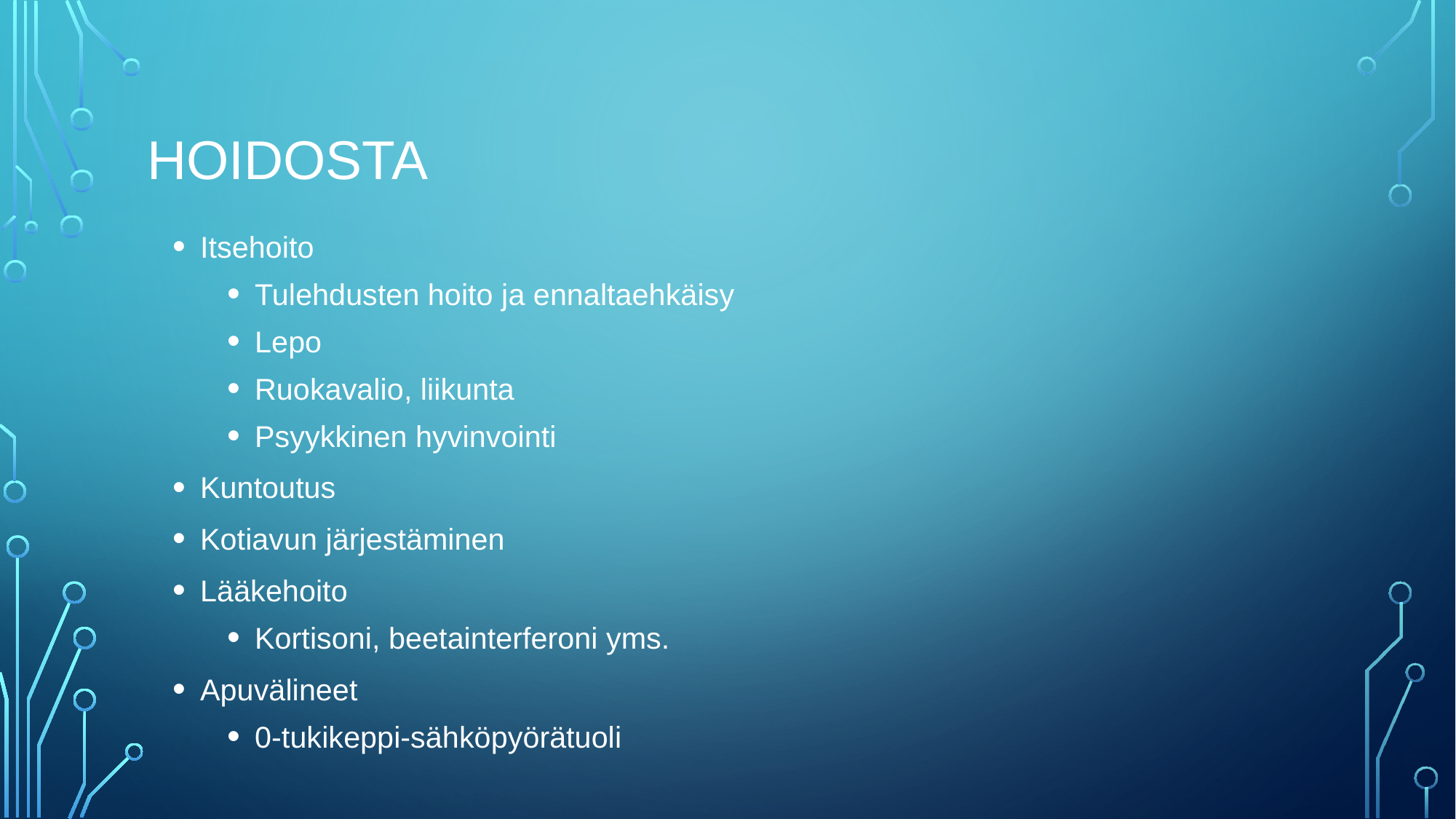

# Hoidosta
Itsehoito
Tulehdusten hoito ja ennaltaehkäisy
Lepo
Ruokavalio, liikunta
Psyykkinen hyvinvointi
Kuntoutus
Kotiavun järjestäminen
Lääkehoito
Kortisoni, beetainterferoni yms.
Apuvälineet
0-tukikeppi-sähköpyörätuoli